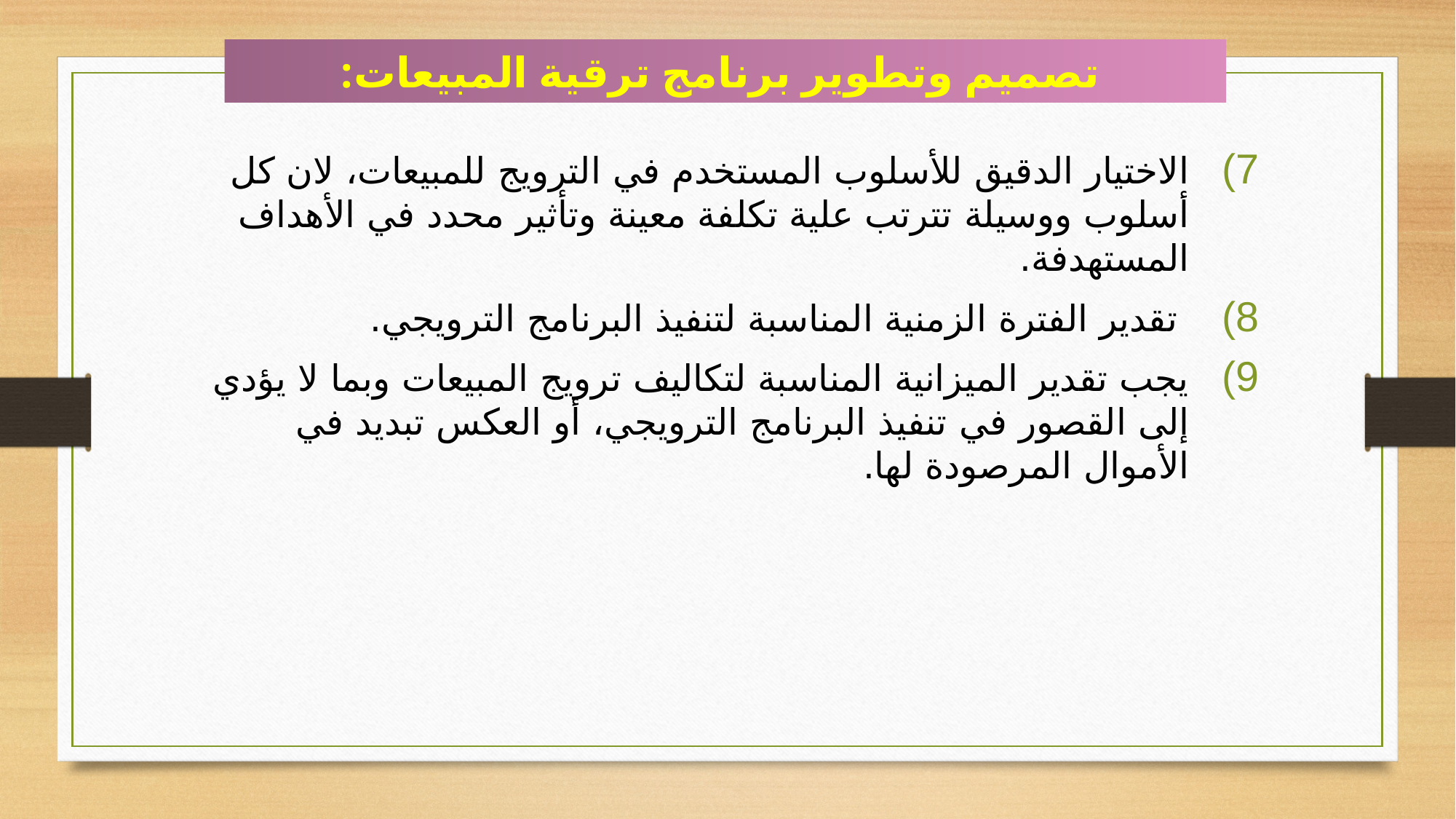

الاختيار الدقيق للأسلوب المستخدم في الترويج للمبيعات، لان كل أسلوب ووسيلة تترتب علية تكلفة معينة وتأثير محدد في الأهداف المستهدفة.
 تقدير الفترة الزمنية المناسبة لتنفيذ البرنامج الترويجي.
يجب تقدير الميزانية المناسبة لتكاليف ترويج المبيعات وبما لا يؤدي إلى القصور في تنفيذ البرنامج الترويجي، أو العكس تبديد في الأموال المرصودة لها.
 تصميم وتطوير برنامج ترقية المبيعات: